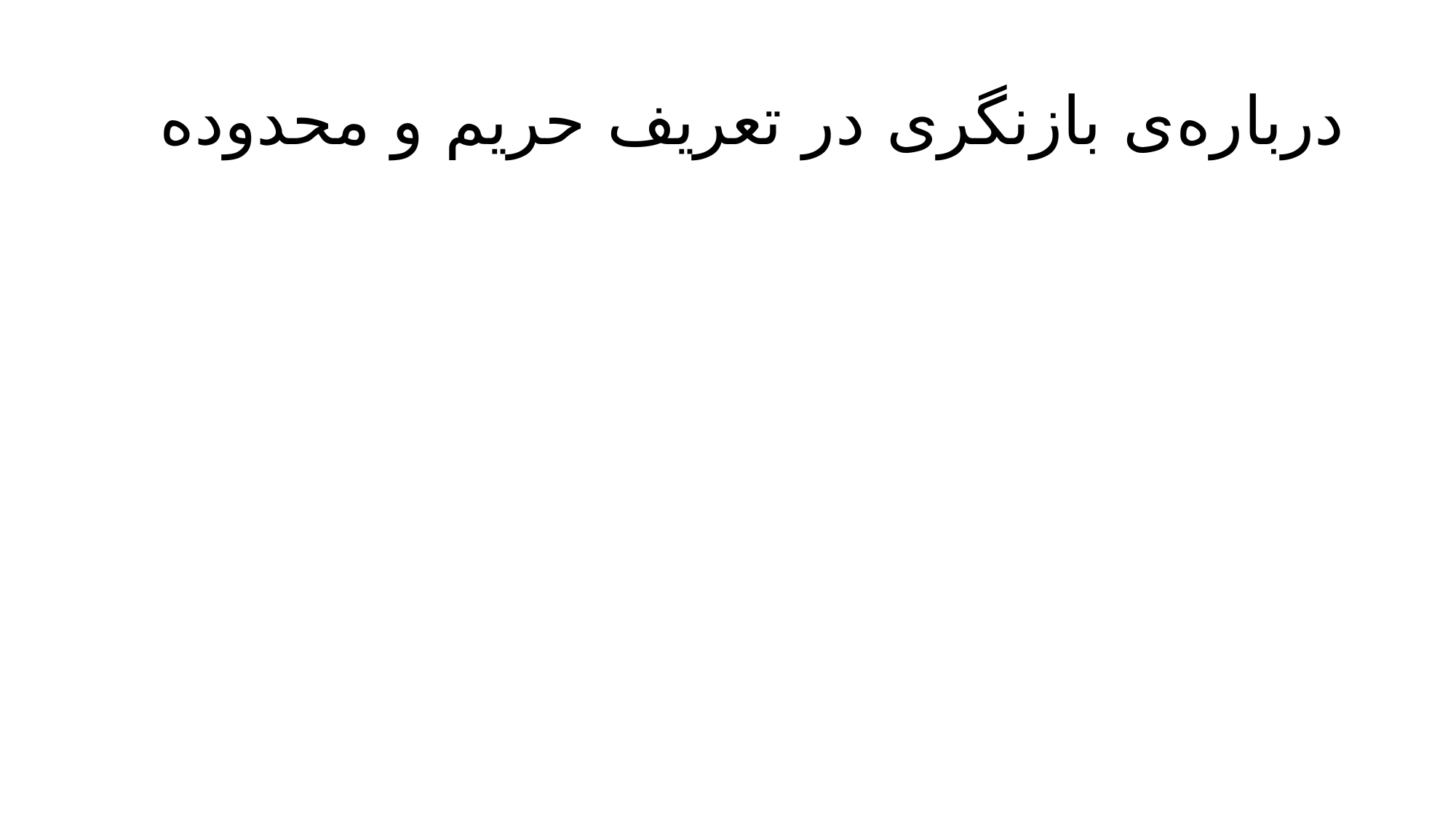

# درباره‌ی بازنگری در تعریف حریم و محدوده